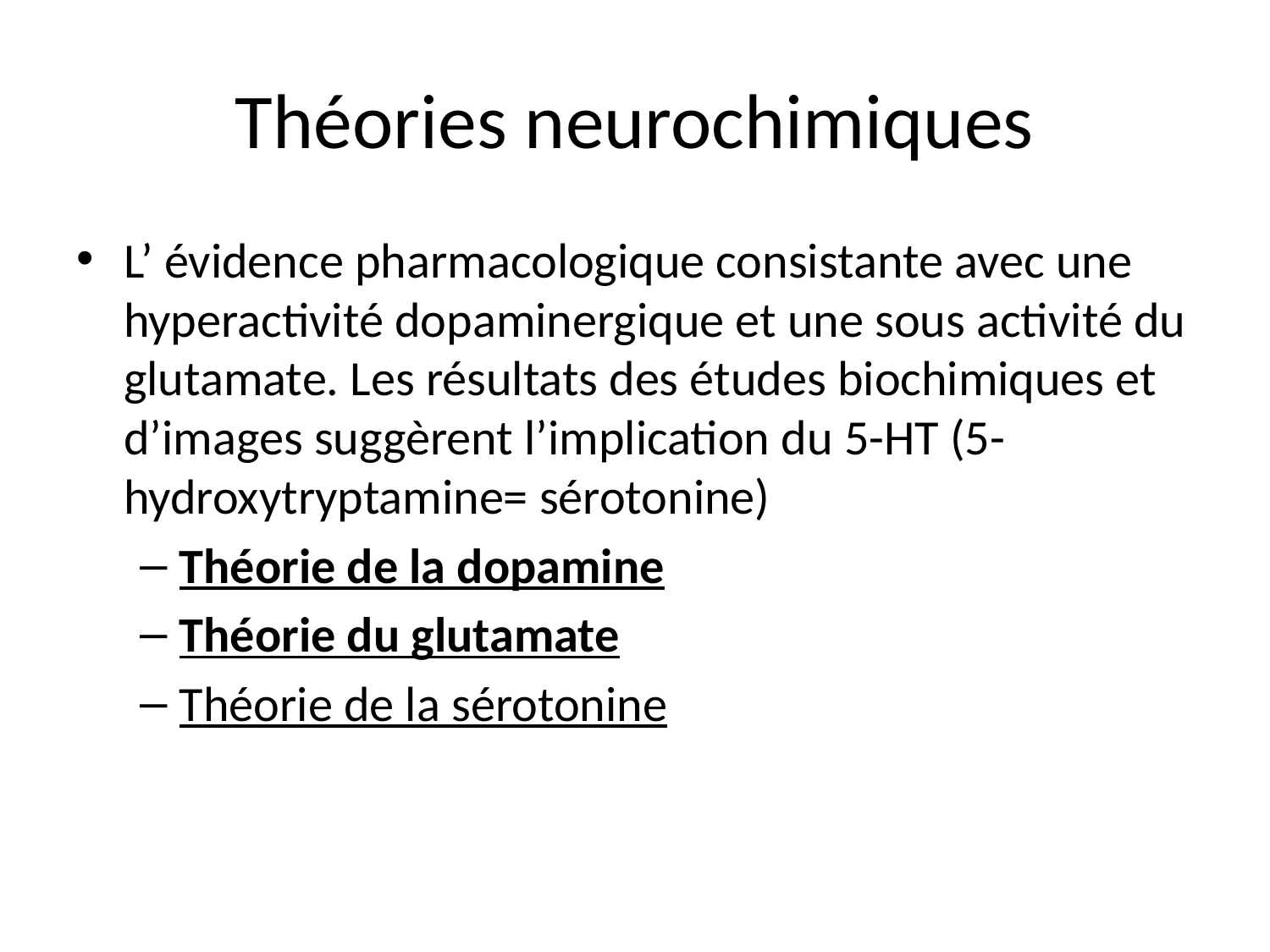

# Théories neurochimiques
L’ évidence pharmacologique consistante avec une hyperactivité dopaminergique et une sous activité du glutamate. Les résultats des études biochimiques et d’images suggèrent l’implication du 5-HT (5- hydroxytryptamine= sérotonine)
Théorie de la dopamine
Théorie du glutamate
Théorie de la sérotonine